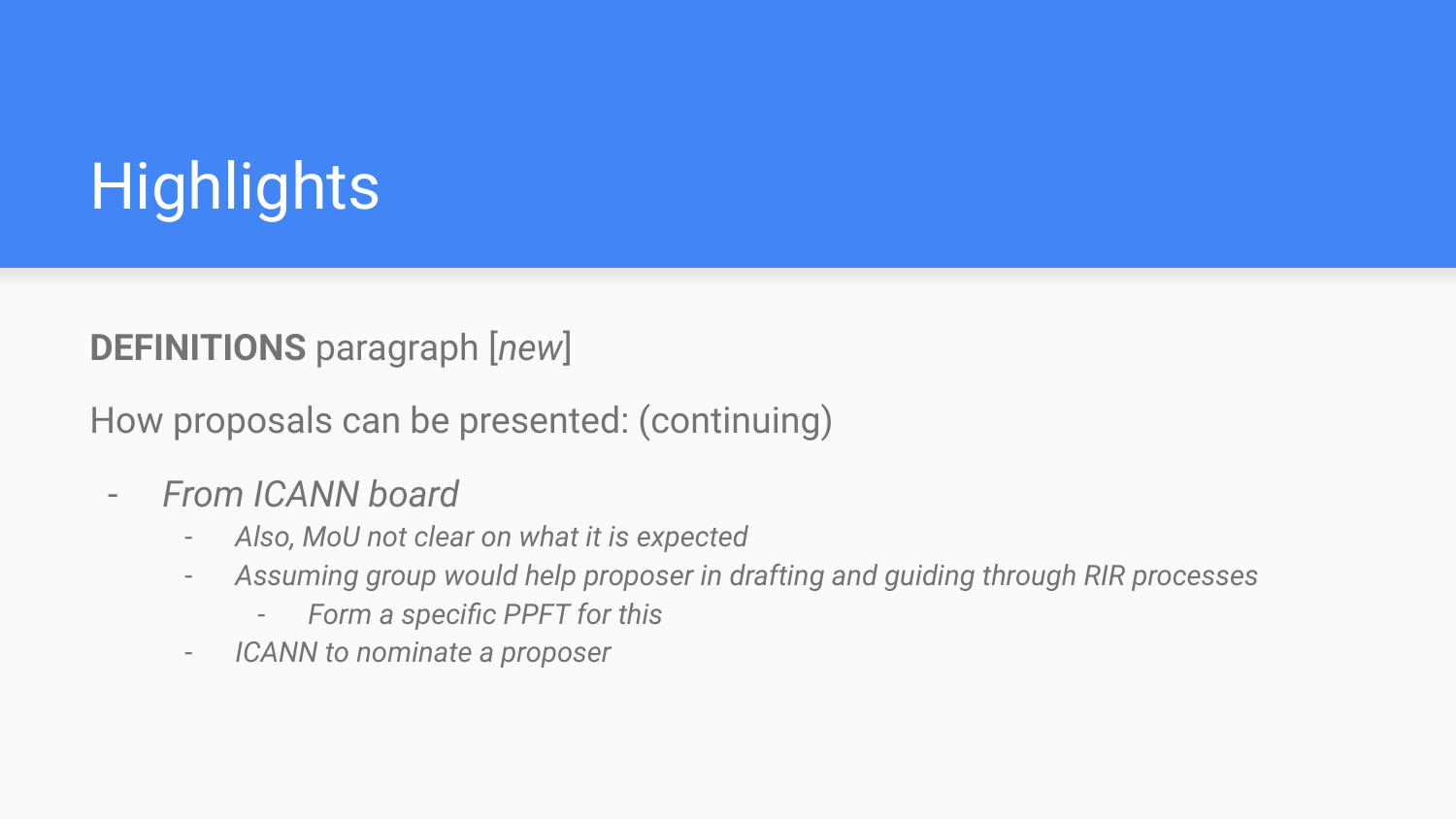

# Highlights
DEFINITIONS paragraph [new]
How proposals can be presented: (continuing)
From ICANN board
Also, MoU not clear on what it is expected
Assuming group would help proposer in drafting and guiding through RIR processes
Form a specific PPFT for this
ICANN to nominate a proposer